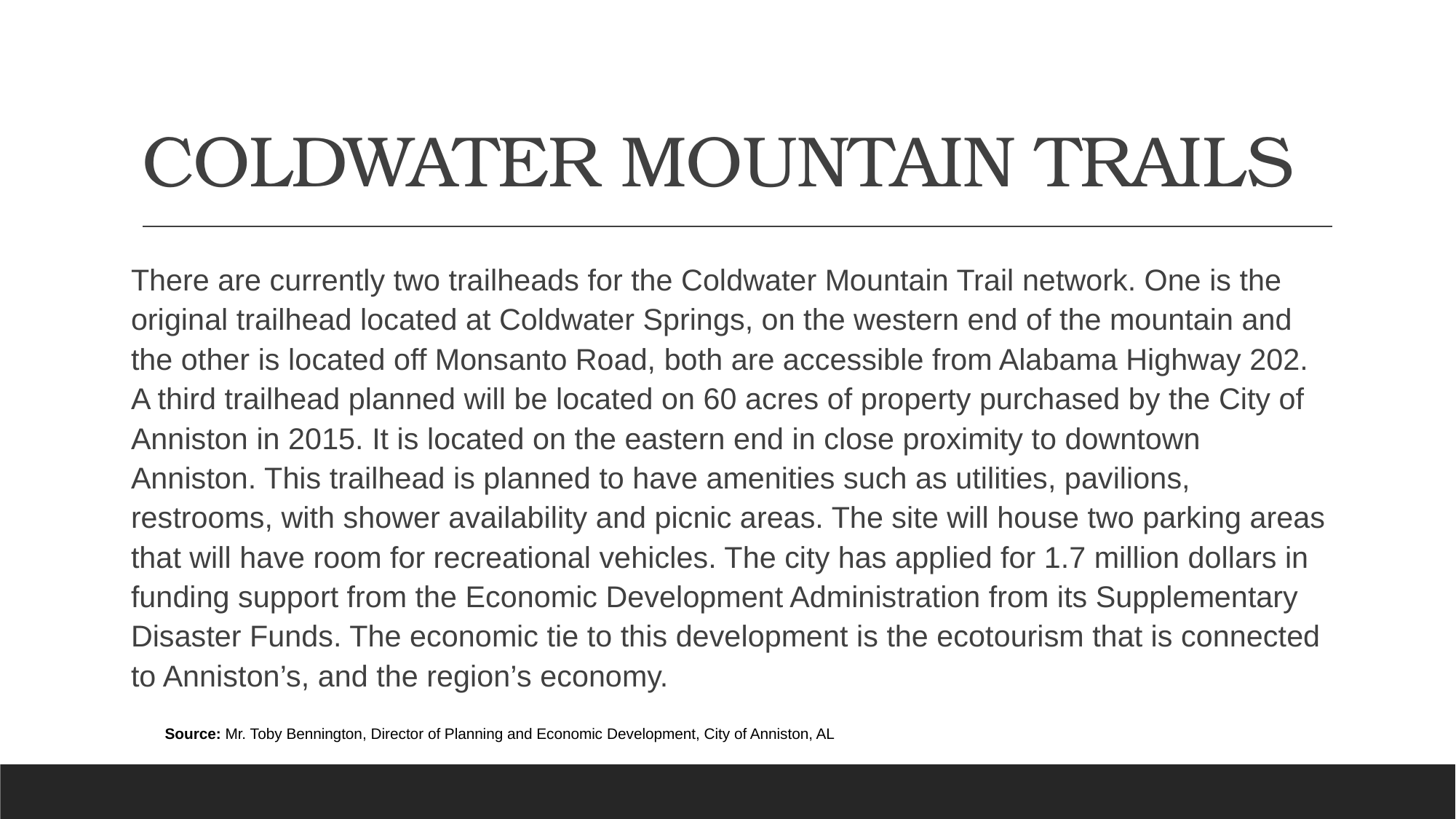

# COLDWATER MOUNTAIN TRAILS
There are currently two trailheads for the Coldwater Mountain Trail network. One is the original trailhead located at Coldwater Springs, on the western end of the mountain and the other is located off Monsanto Road, both are accessible from Alabama Highway 202. A third trailhead planned will be located on 60 acres of property purchased by the City of Anniston in 2015. It is located on the eastern end in close proximity to downtown Anniston. This trailhead is planned to have amenities such as utilities, pavilions, restrooms, with shower availability and picnic areas. The site will house two parking areas that will have room for recreational vehicles. The city has applied for 1.7 million dollars in funding support from the Economic Development Administration from its Supplementary Disaster Funds. The economic tie to this development is the ecotourism that is connected to Anniston’s, and the region’s economy.
Source: Mr. Toby Bennington, Director of Planning and Economic Development, City of Anniston, AL